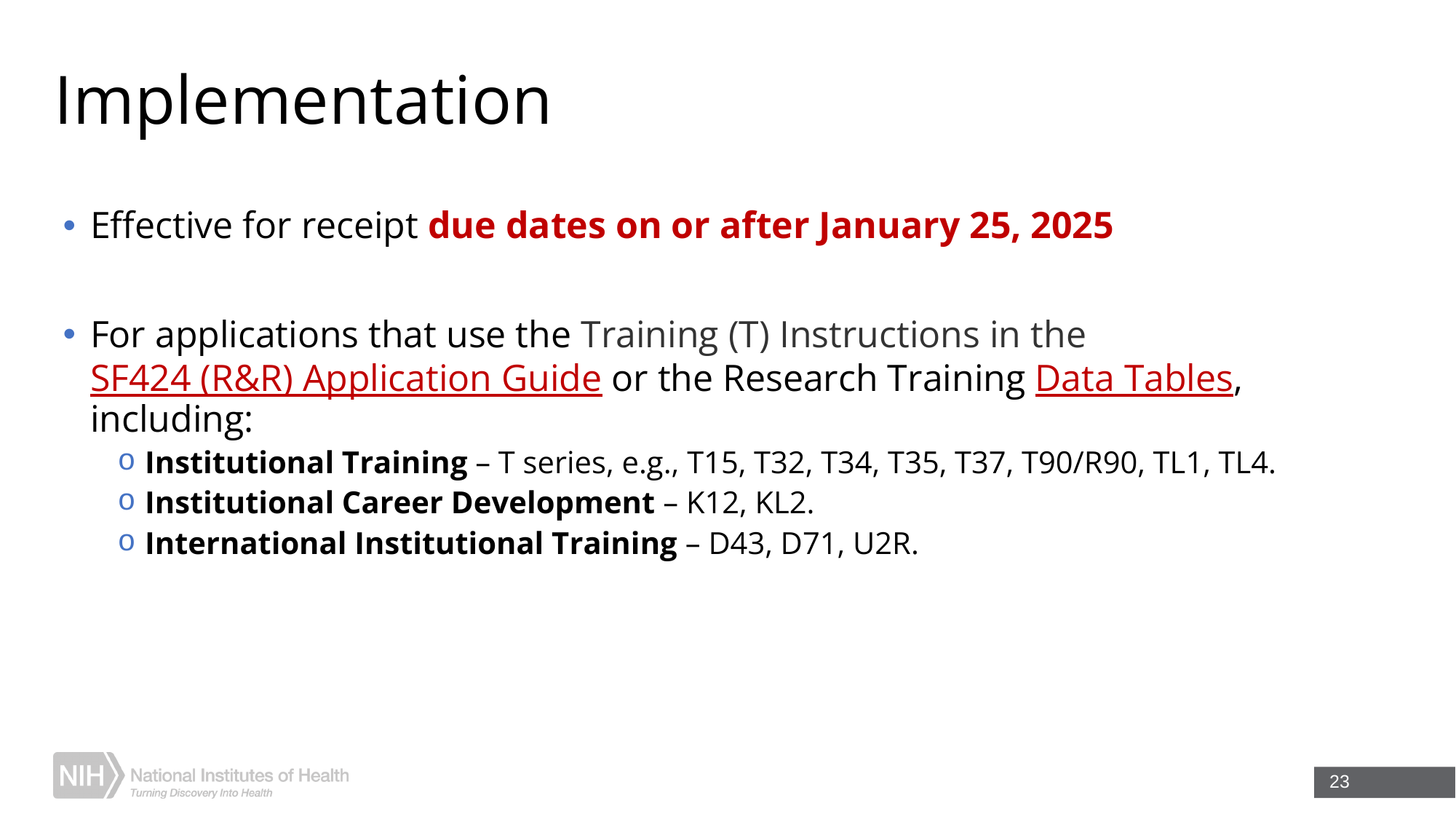

# Implementation
Effective for receipt due dates on or after January 25, 2025

For applications that use the Training (T) Instructions in the SF424 (R&R) Application Guide or the Research Training Data Tables, including:
Institutional Training – T series, e.g., T15, T32, T34, T35, T37, T90/R90, TL1, TL4.
Institutional Career Development – K12, KL2.
International Institutional Training – D43, D71, U2R.

23